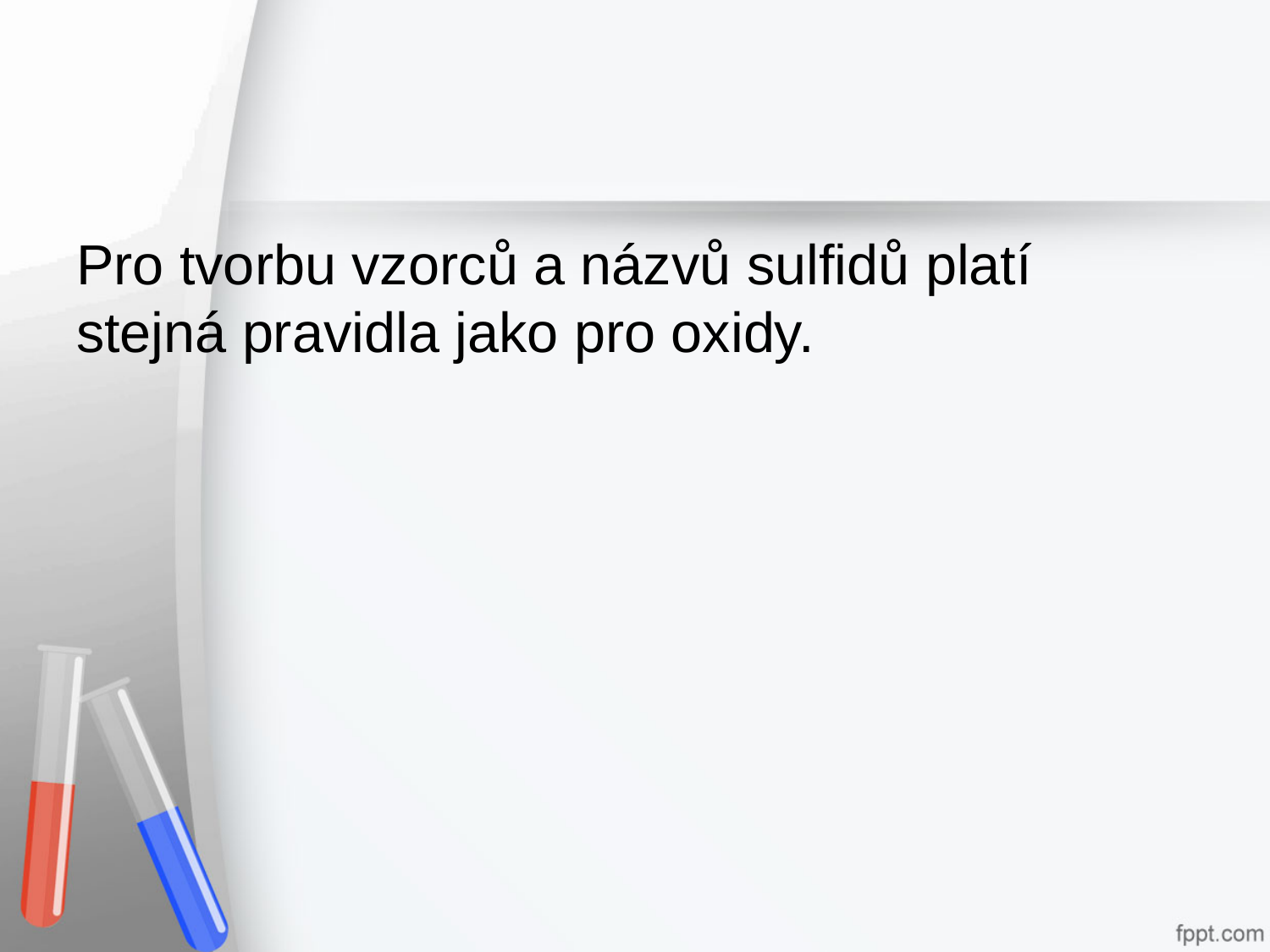

#
Pro tvorbu vzorců a názvů sulfidů platí stejná pravidla jako pro oxidy.